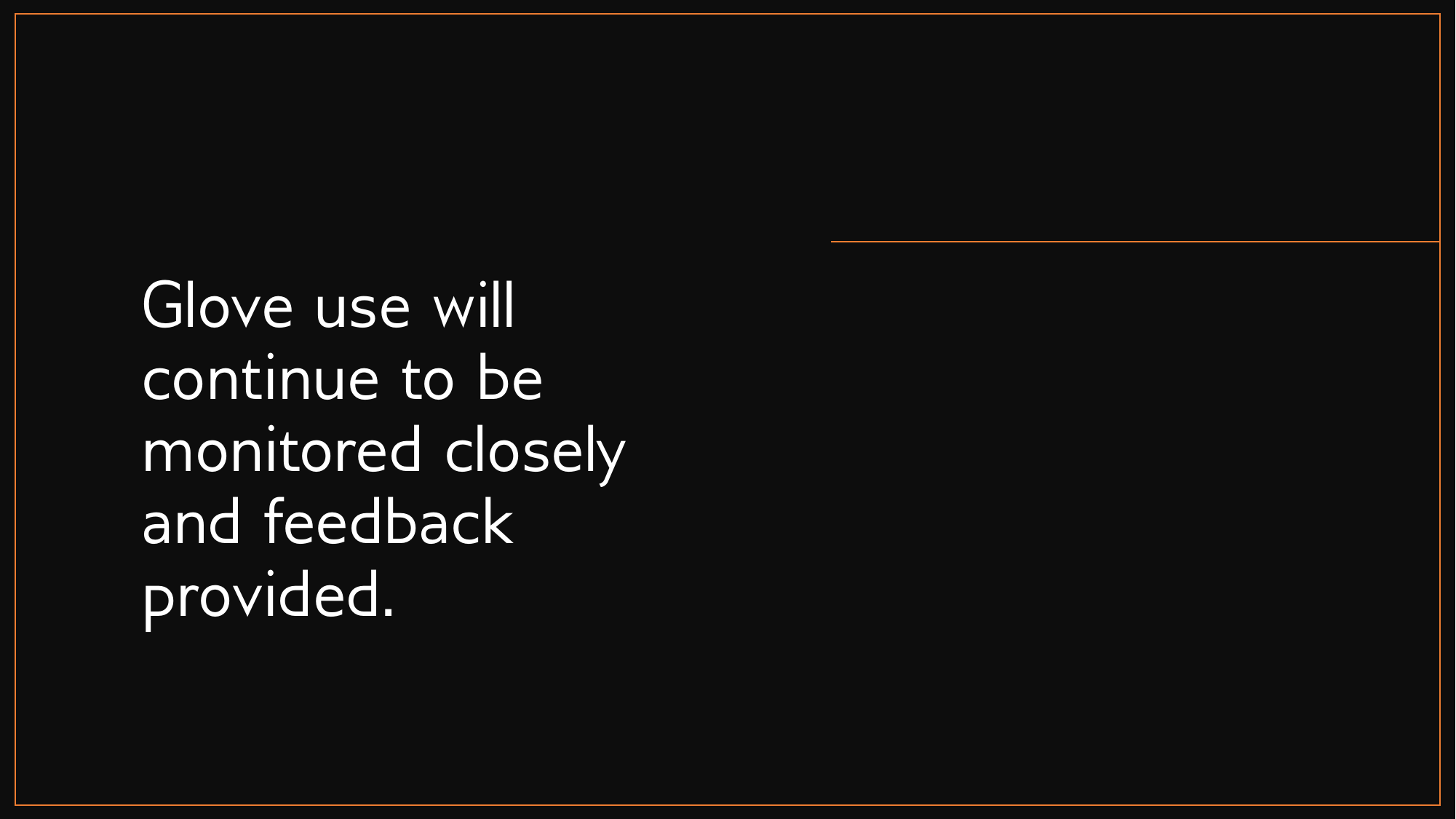

Glove use will continue to be monitored closely and feedback provided.